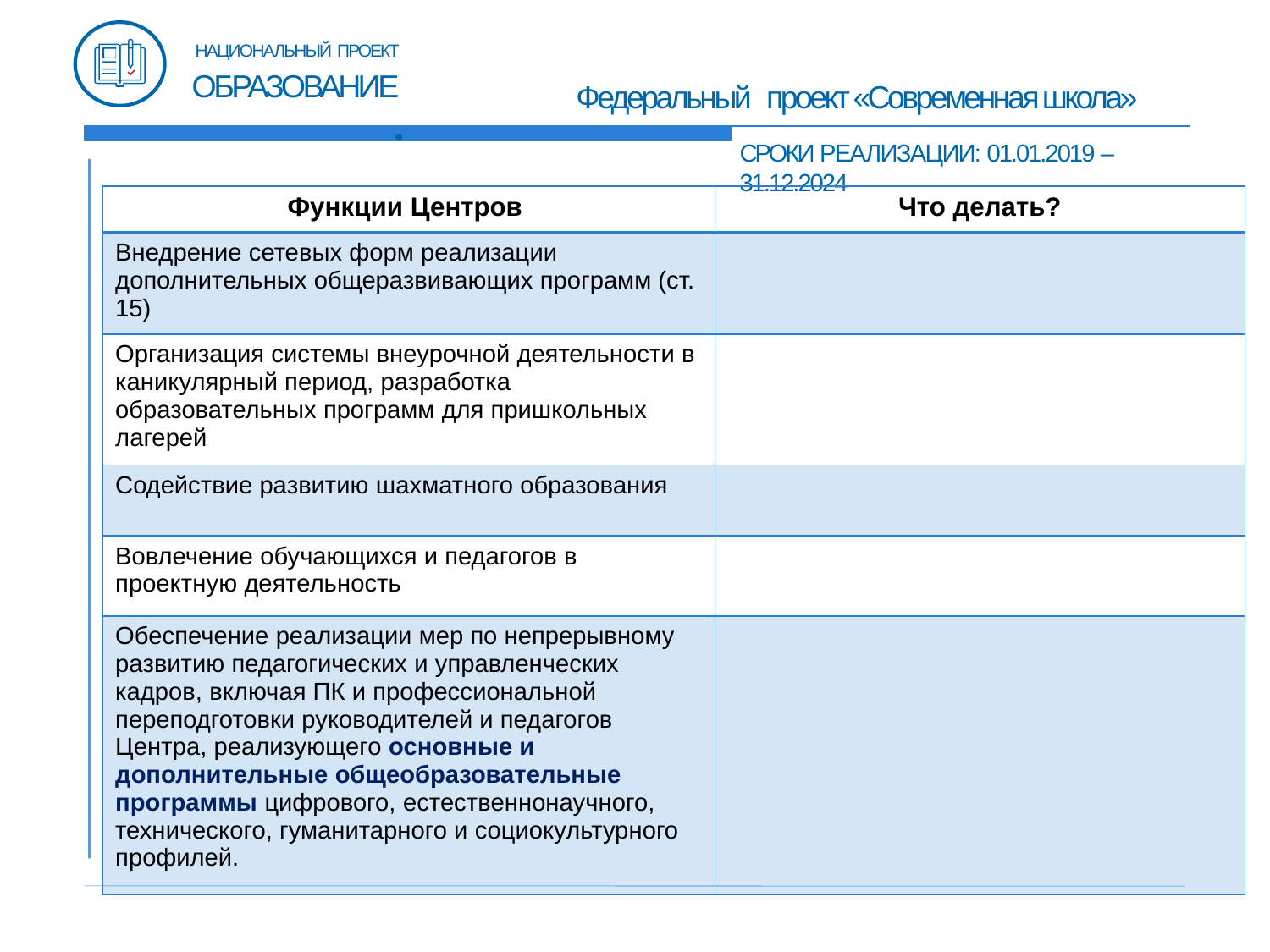

НАЦИОНАЛЬНЫЙ ПРОЕКТ
ОБРАЗОВАНИЕ
Федеральный   проект «Современная школа»

СРОКИ РЕАЛИЗАЦИИ: 01.01.2019 – 31.12.2024

| Функции Центров | Что делать? |
| --- | --- |
| Внедрение сетевых форм реализации дополнительных общеразвивающих программ (ст. 15) |  |
| Организация системы внеурочной деятельности в каникулярный период, разработка образовательных программ для пришкольных лагерей |  |
| Содействие развитию шахматного образования |  |
| Вовлечение обучающихся и педагогов в проектную деятельность |  |
| Обеспечение реализации мер по непрерывному развитию педагогических и управленческих кадров, включая ПК и профессиональной переподготовки руководителей и педагогов Центра, реализующего основные и дополнительные общеобразовательные программы цифрового, естественнонаучного, технического, гуманитарного и социокультурного профилей. |  |